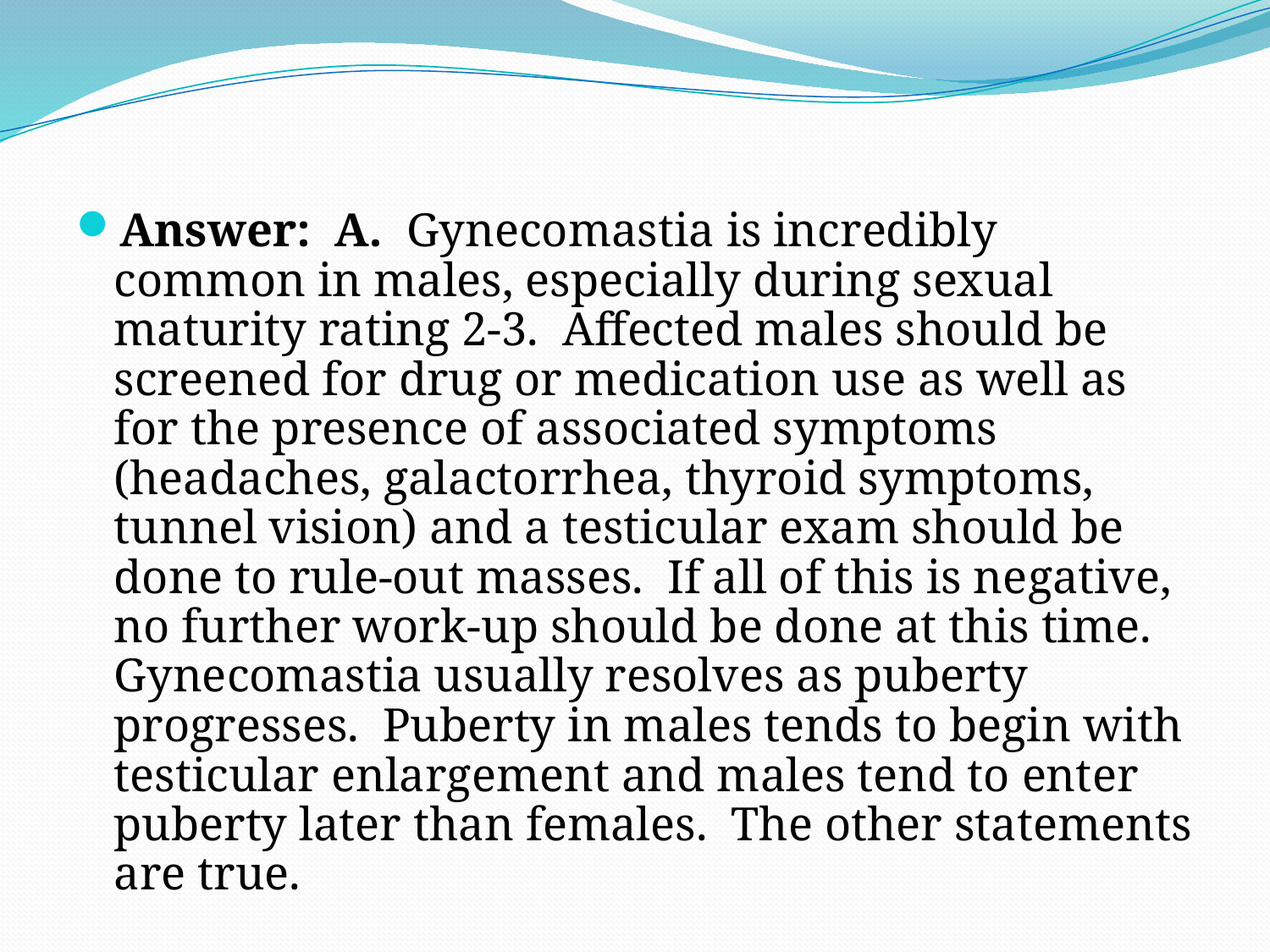

Answer:  A.  Gynecomastia is incredibly common in males, especially during sexual maturity rating 2-3.  Affected males should be screened for drug or medication use as well as for the presence of associated symptoms (headaches, galactorrhea, thyroid symptoms, tunnel vision) and a testicular exam should be done to rule-out masses.  If all of this is negative, no further work-up should be done at this time.  Gynecomastia usually resolves as puberty progresses.  Puberty in males tends to begin with testicular enlargement and males tend to enter puberty later than females.  The other statements are true.